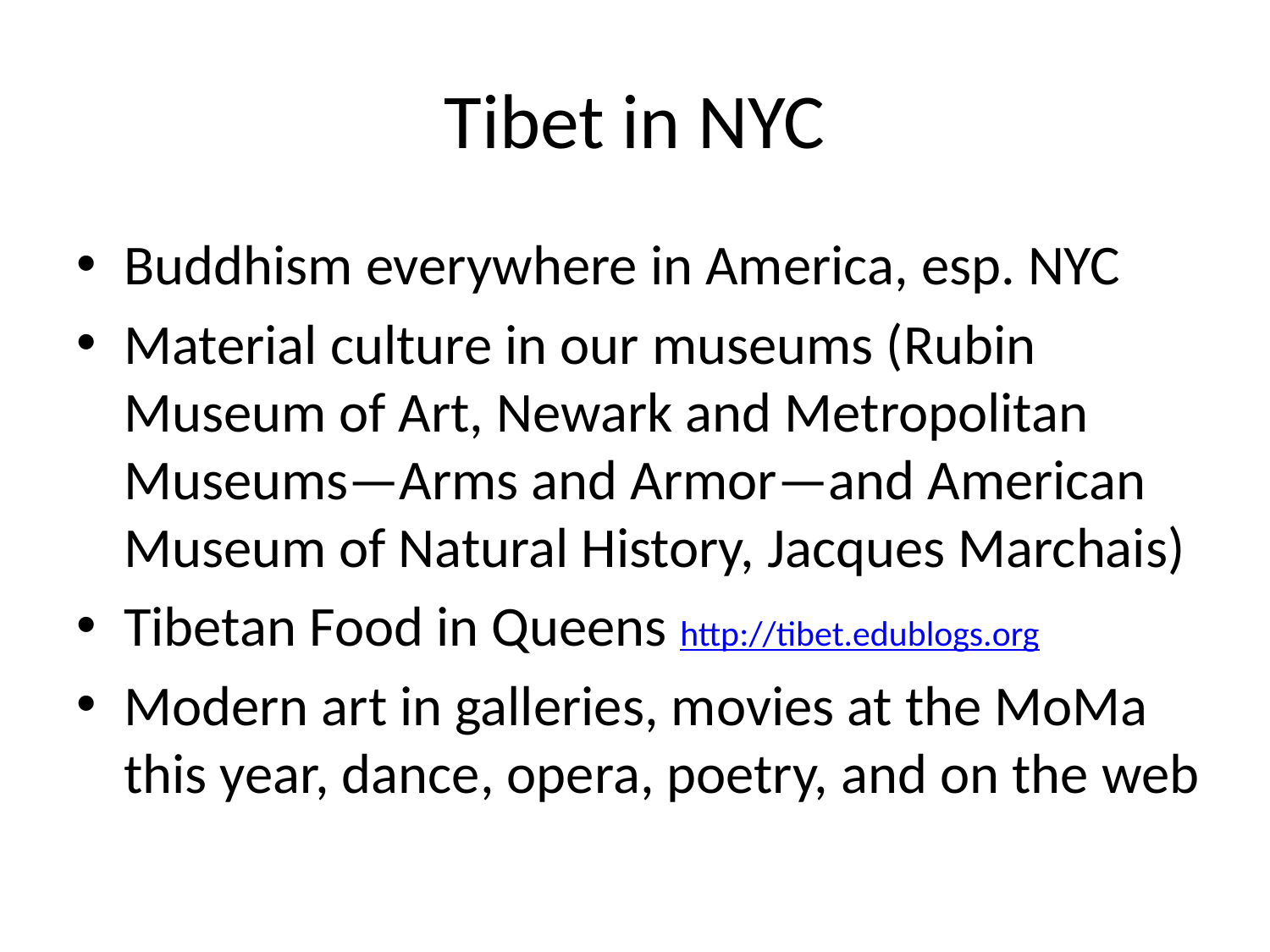

# Tibet in NYC
Buddhism everywhere in America, esp. NYC
Material culture in our museums (Rubin Museum of Art, Newark and Metropolitan Museums—Arms and Armor—and American Museum of Natural History, Jacques Marchais)
Tibetan Food in Queens http://tibet.edublogs.org
Modern art in galleries, movies at the MoMa this year, dance, opera, poetry, and on the web